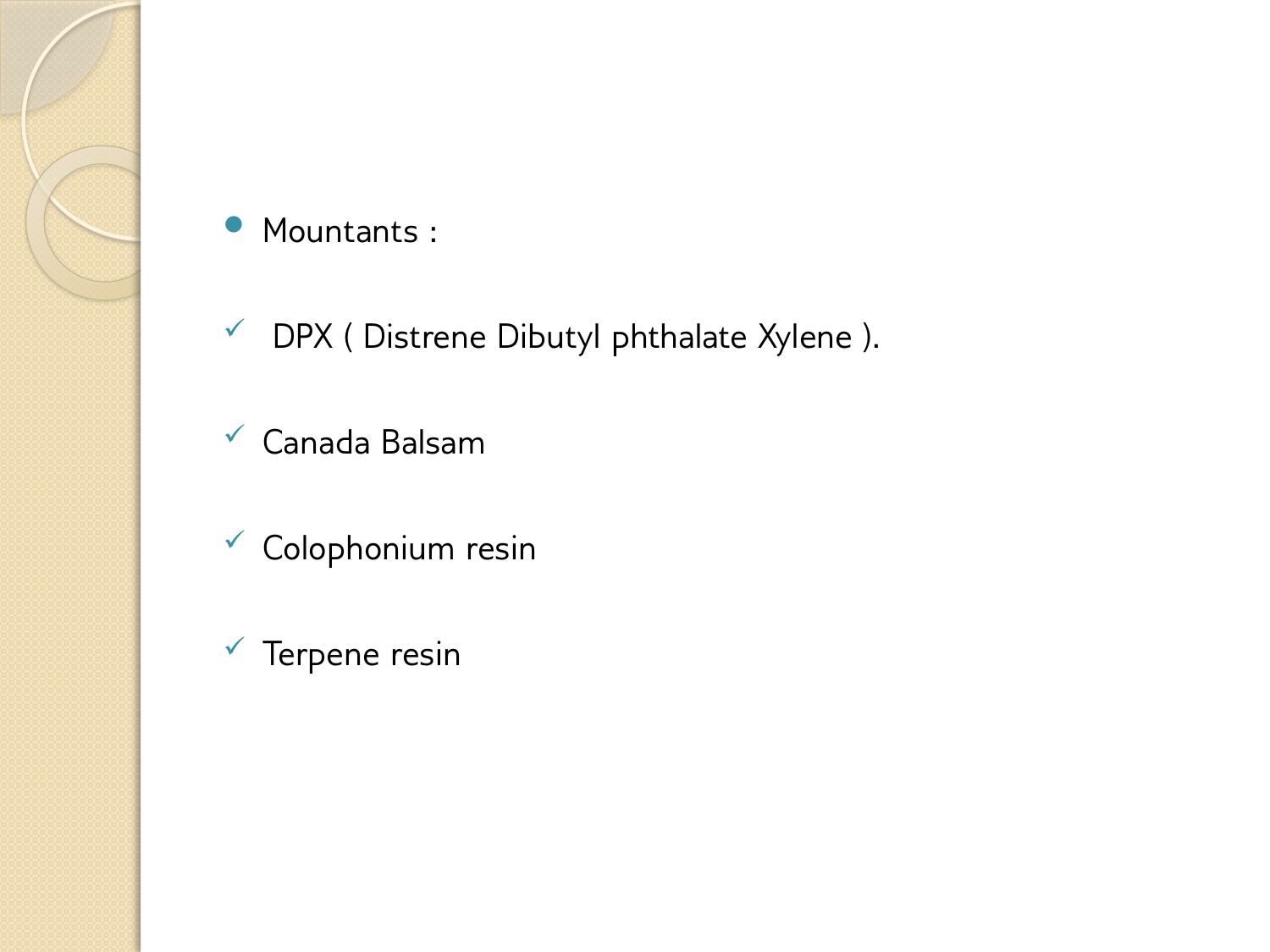

#
Mountants :

 DPX ( Distrene Dibutyl phthalate Xylene ).

Canada Balsam

Colophonium resin

Terpene resin